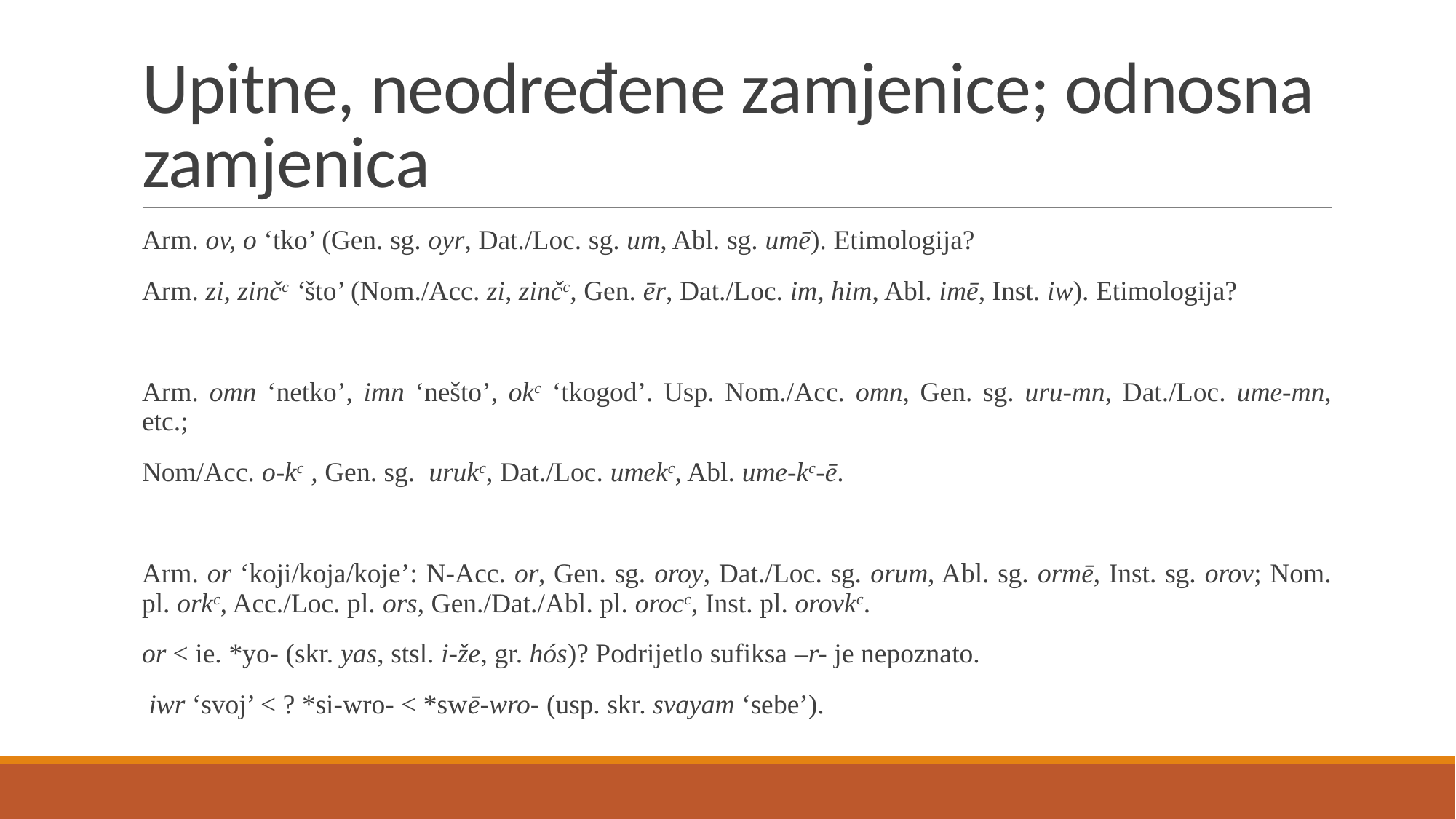

# Upitne, neodređene zamjenice; odnosna zamjenica
Arm. ov, o ‘tko’ (Gen. sg. oyr, Dat./Loc. sg. um, Abl. sg. umē). Etimologija?
Arm. zi, zinčc ‘što’ (Nom./Acc. zi, zinčc, Gen. ēr, Dat./Loc. im, him, Abl. imē, Inst. iw). Etimologija?

Arm. omn ‘netko’, imn ‘nešto’, okc ‘tkogod’. Usp. Nom./Acc. omn, Gen. sg. uru-mn, Dat./Loc. ume-mn, etc.;
Nom/Acc. o-kc , Gen. sg.  urukc, Dat./Loc. umekc, Abl. ume-kc-ē.

Arm. or ‘koji/koja/koje’: N-Acc. or, Gen. sg. oroy, Dat./Loc. sg. orum, Abl. sg. ormē, Inst. sg. orov; Nom. pl. orkc, Acc./Loc. pl. ors, Gen./Dat./Abl. pl. orocc, Inst. pl. orovkc.
or < ie. *yo- (skr. yas, stsl. i-že, gr. hós)? Podrijetlo sufiksa –r- je nepoznato.
 iwr ‘svoj’ < ? *si-wro- < *swē-wro- (usp. skr. svayam ‘sebe’).